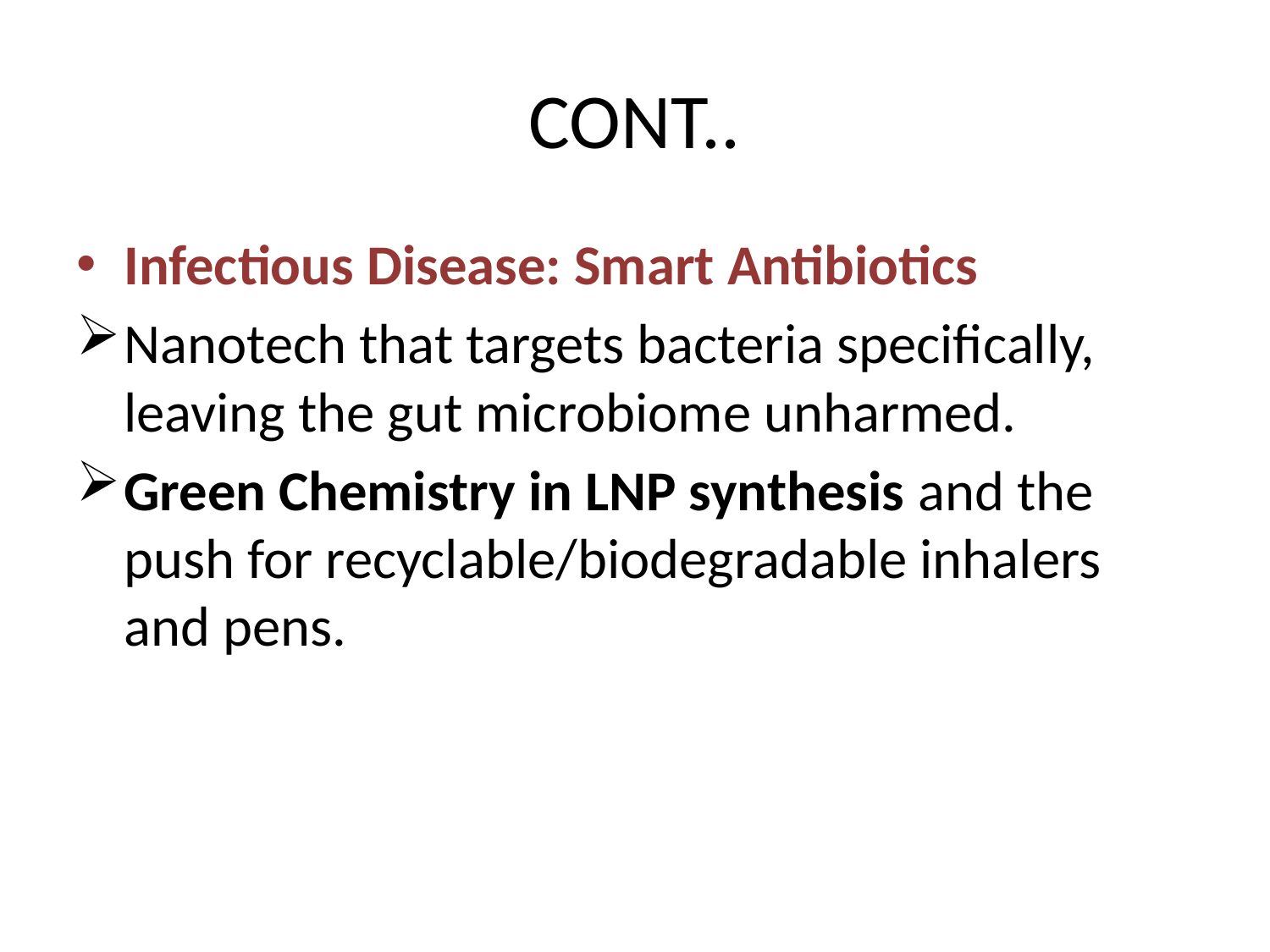

# CONT..
Infectious Disease: Smart Antibiotics
Nanotech that targets bacteria specifically, leaving the gut microbiome unharmed.
Green Chemistry in LNP synthesis and the push for recyclable/biodegradable inhalers and pens.